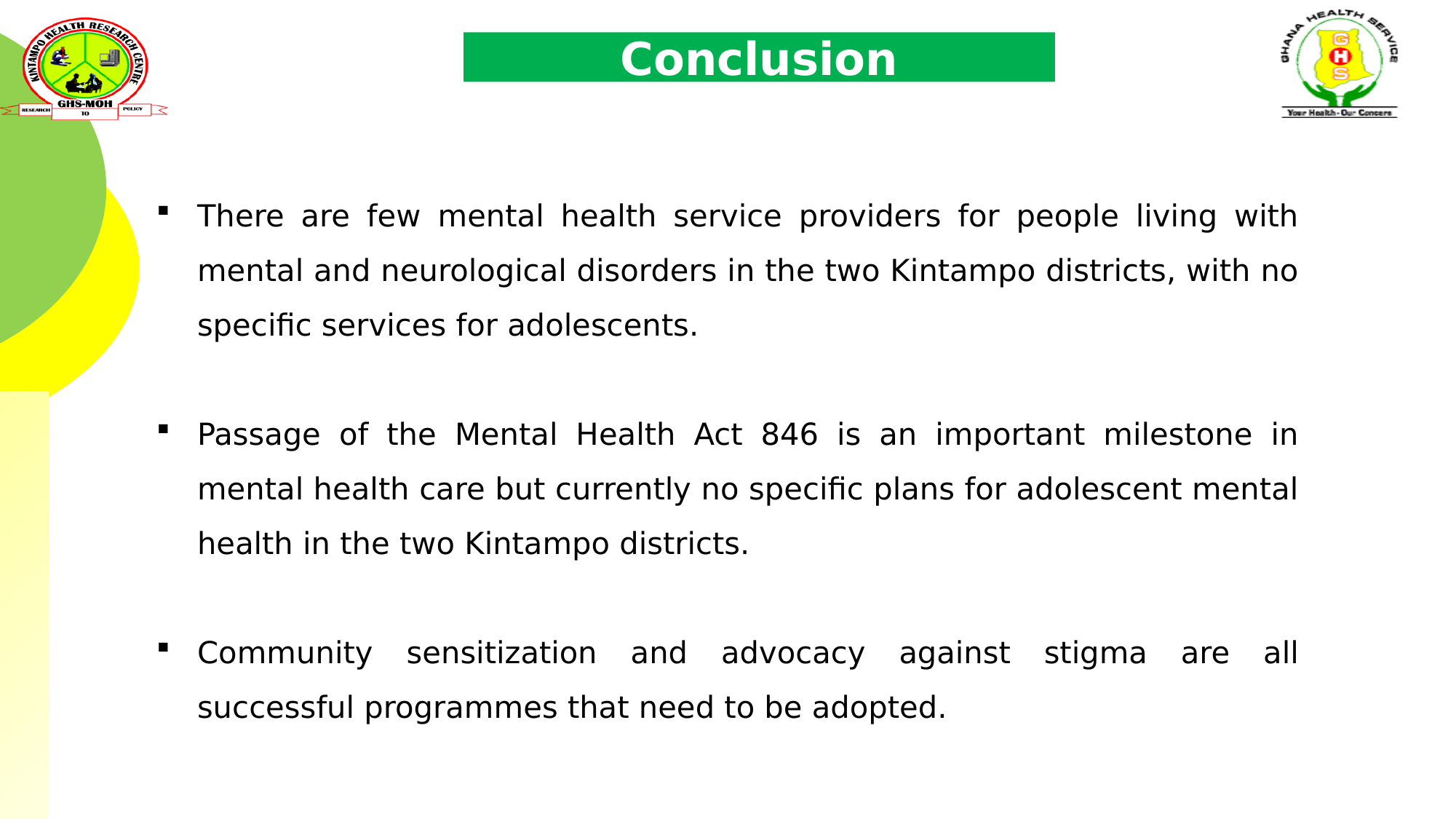

Conclusion
There are few mental health service providers for people living with mental and neurological disorders in the two Kintampo districts, with no specific services for adolescents.

Passage of the Mental Health Act 846 is an important milestone in mental health care but currently no specific plans for adolescent mental health in the two Kintampo districts.

Community sensitization and advocacy against stigma are all successful programmes that need to be adopted.